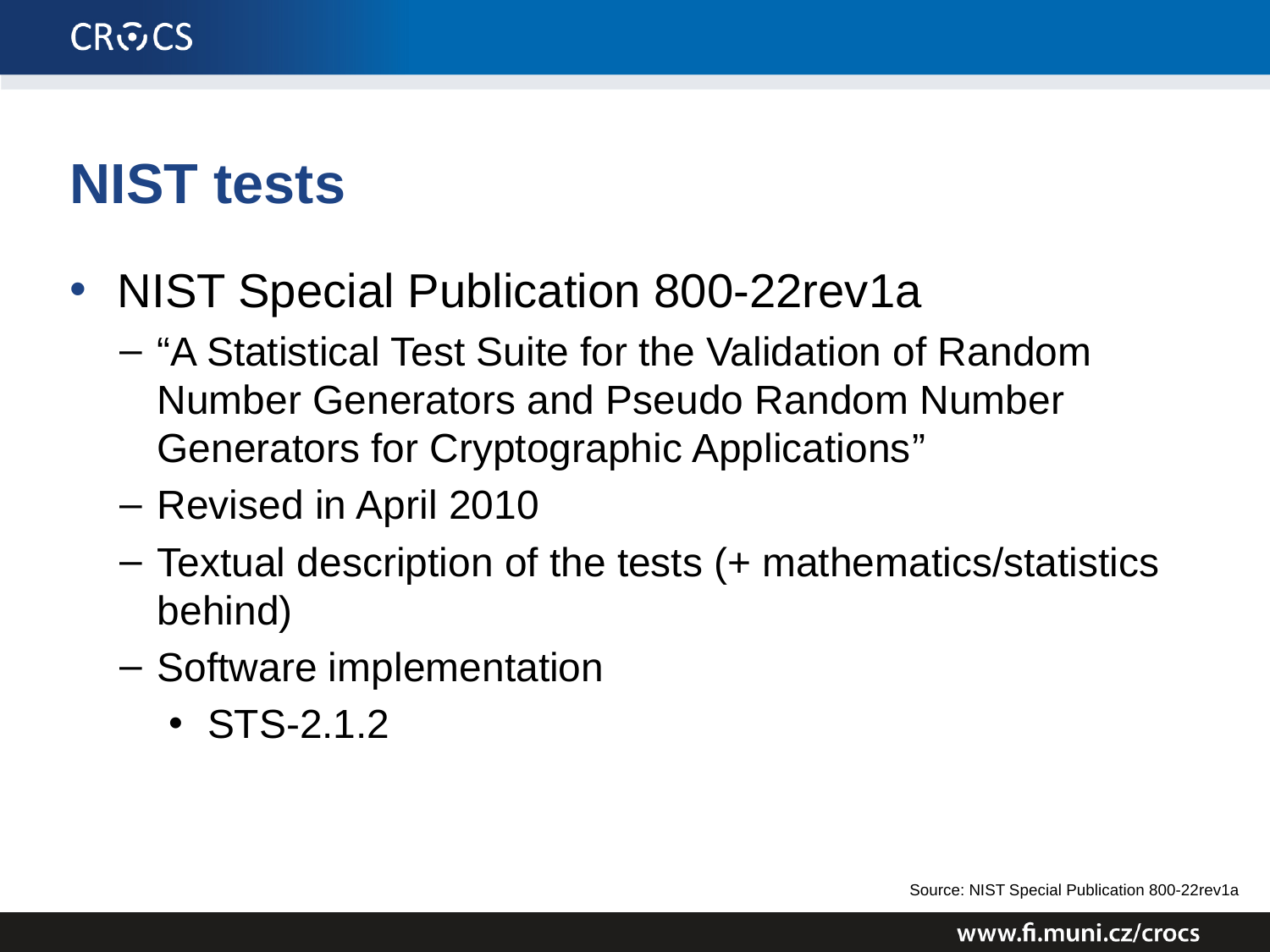

# NIST tests
NIST Special Publication 800-22rev1a
“A Statistical Test Suite for the Validation of Random Number Generators and Pseudo Random Number Generators for Cryptographic Applications”
Revised in April 2010
Textual description of the tests (+ mathematics/statistics behind)
Software implementation
STS-2.1.2
Source: NIST Special Publication 800-22rev1a